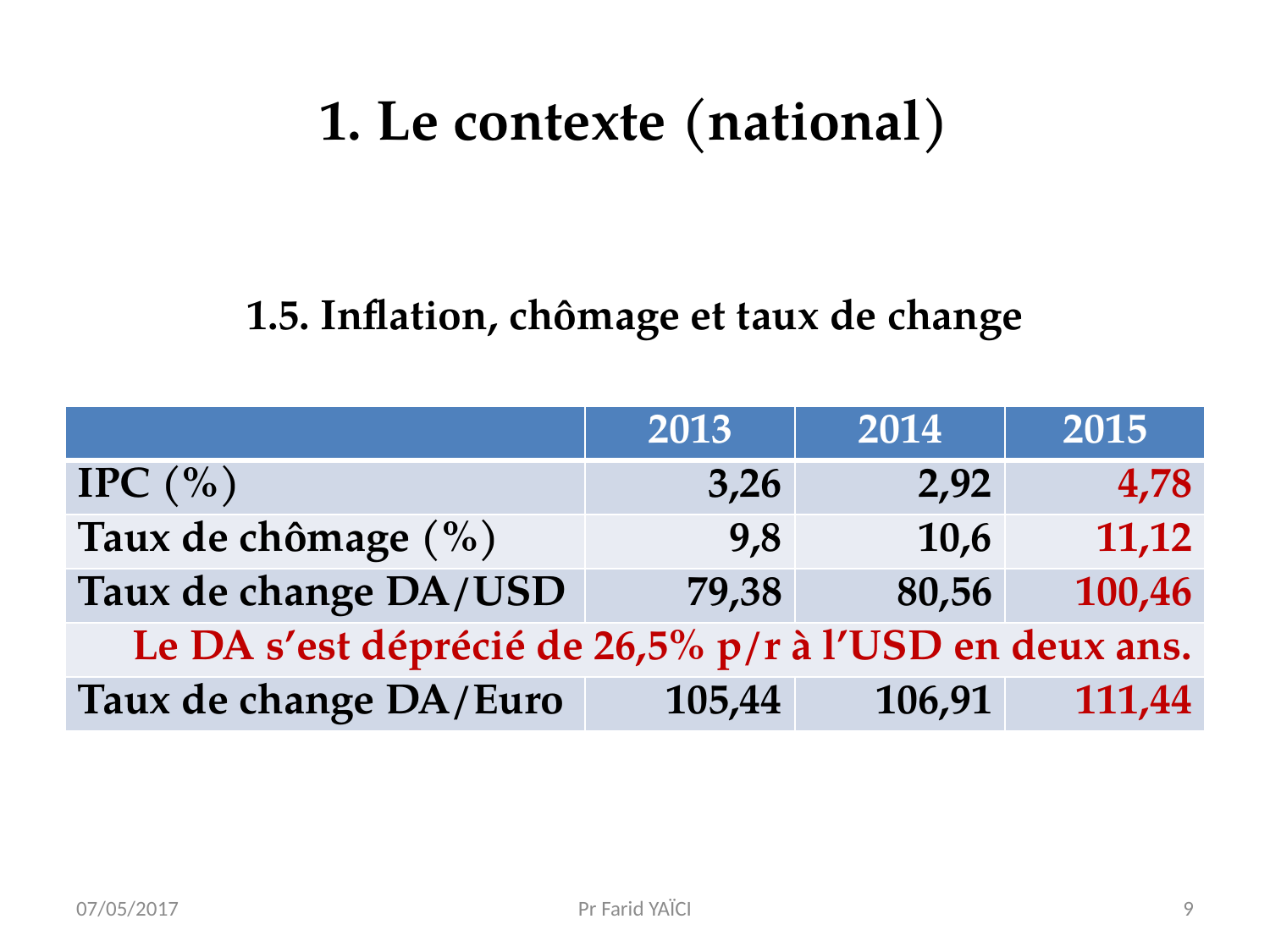

# 1. Le contexte (national)

1.5. Inflation, chômage et taux de change

|  | 2013 | 2014 | 2015 |
| --- | --- | --- | --- |
| IPC (%) | 3,26 | 2,92 | 4,78 |
| Taux de chômage (%) | 9,8 | 10,6 | 11,12 |
| Taux de change DA/USD | 79,38 | 80,56 | 100,46 |
| Le DA s’est déprécié de 26,5% p/r à l’USD en deux ans. |  |  |  |
| Taux de change DA/Euro | 105,44 | 106,91 | 111,44 |
07/05/2017
Pr Farid YAÏCI
9